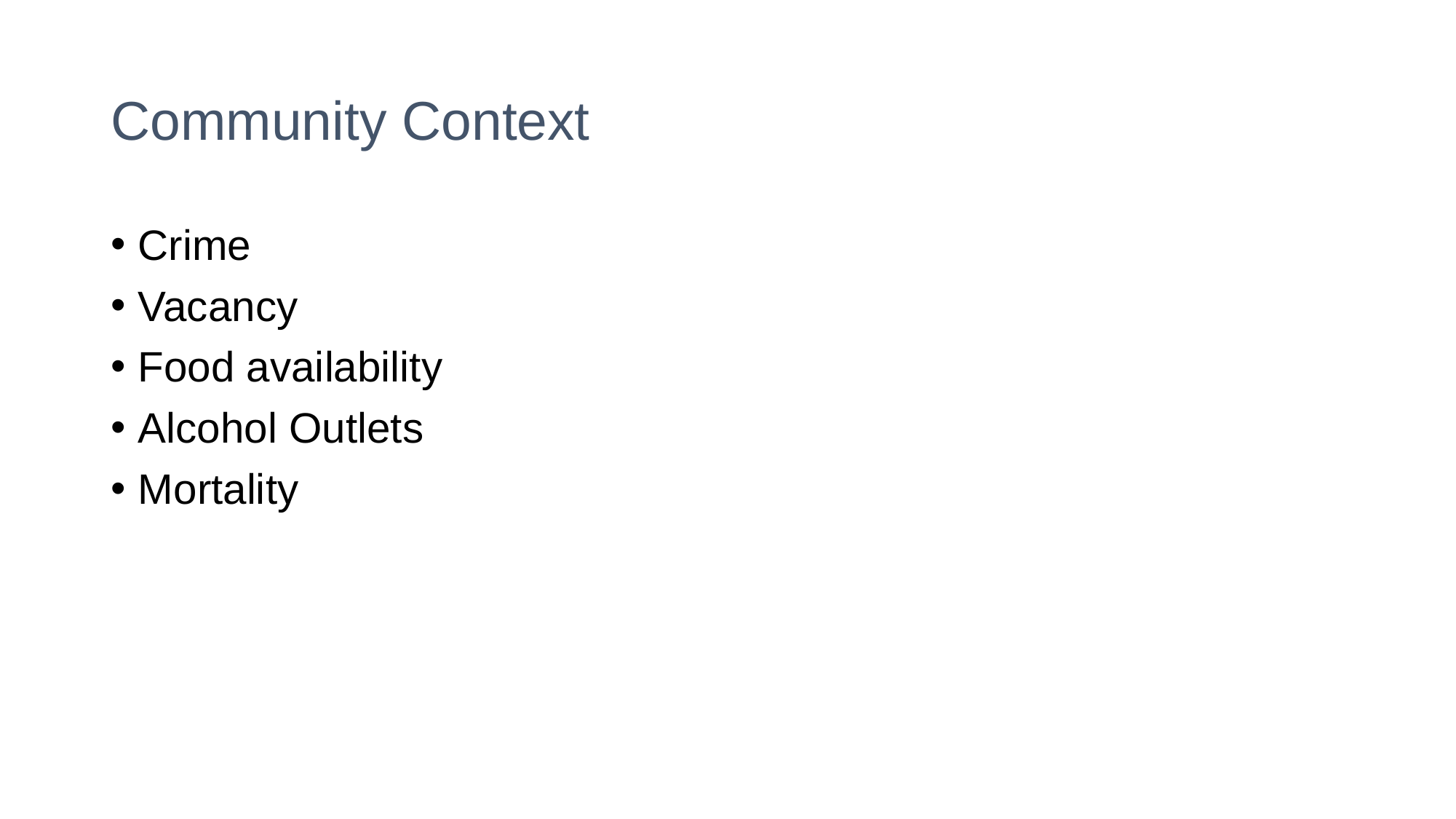

# Community Context
Crime
Vacancy
Food availability
Alcohol Outlets
Mortality